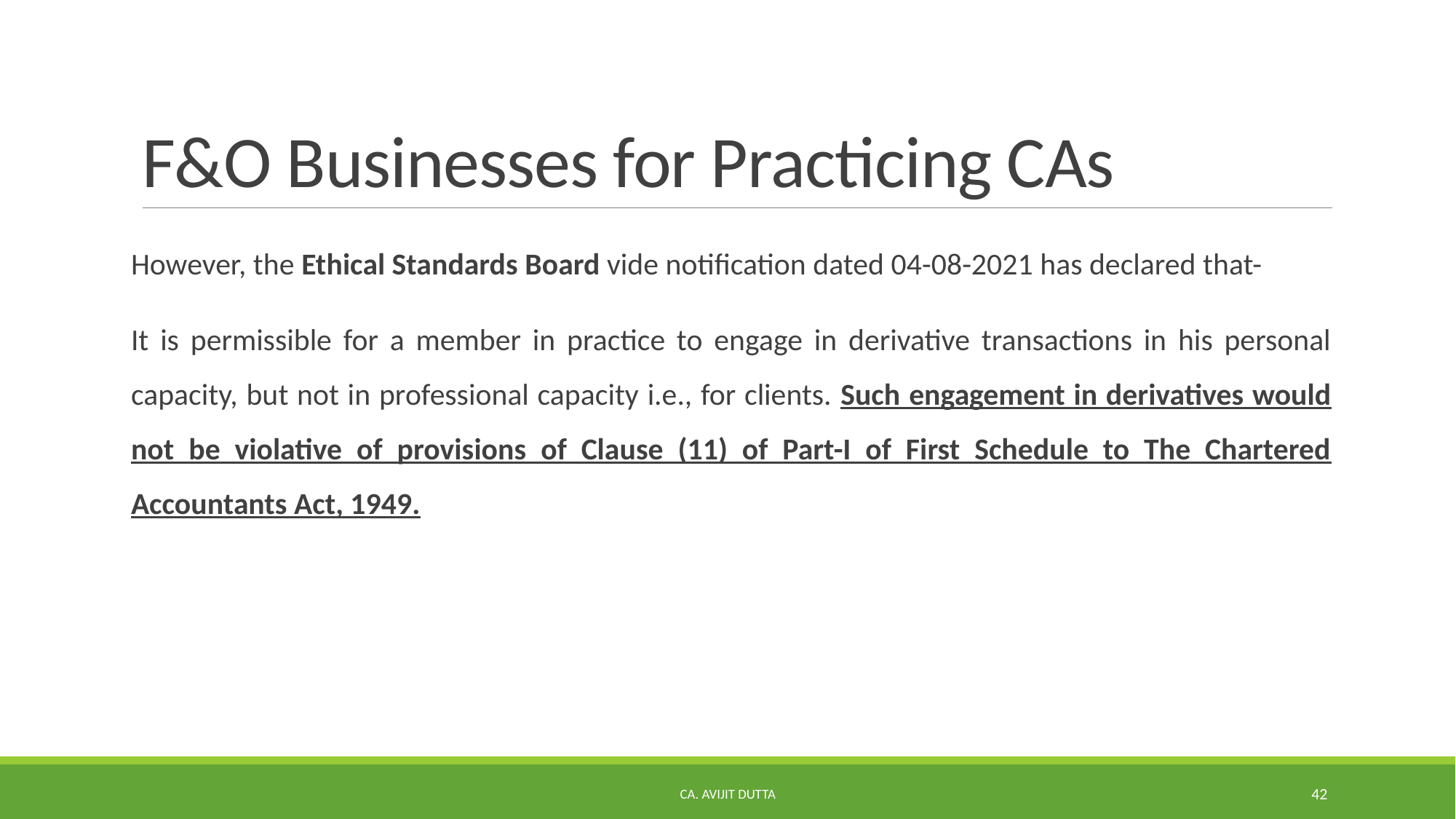

# F&O Businesses for Practicing CAs
However, the Ethical Standards Board vide notification dated 04-08-2021 has declared that-
It is permissible for a member in practice to engage in derivative transactions in his personal capacity, but not in professional capacity i.e., for clients. Such engagement in derivatives would not be violative of provisions of Clause (11) of Part-I of First Schedule to The Chartered Accountants Act, 1949.
CA. AVIJIT DUTTA
42